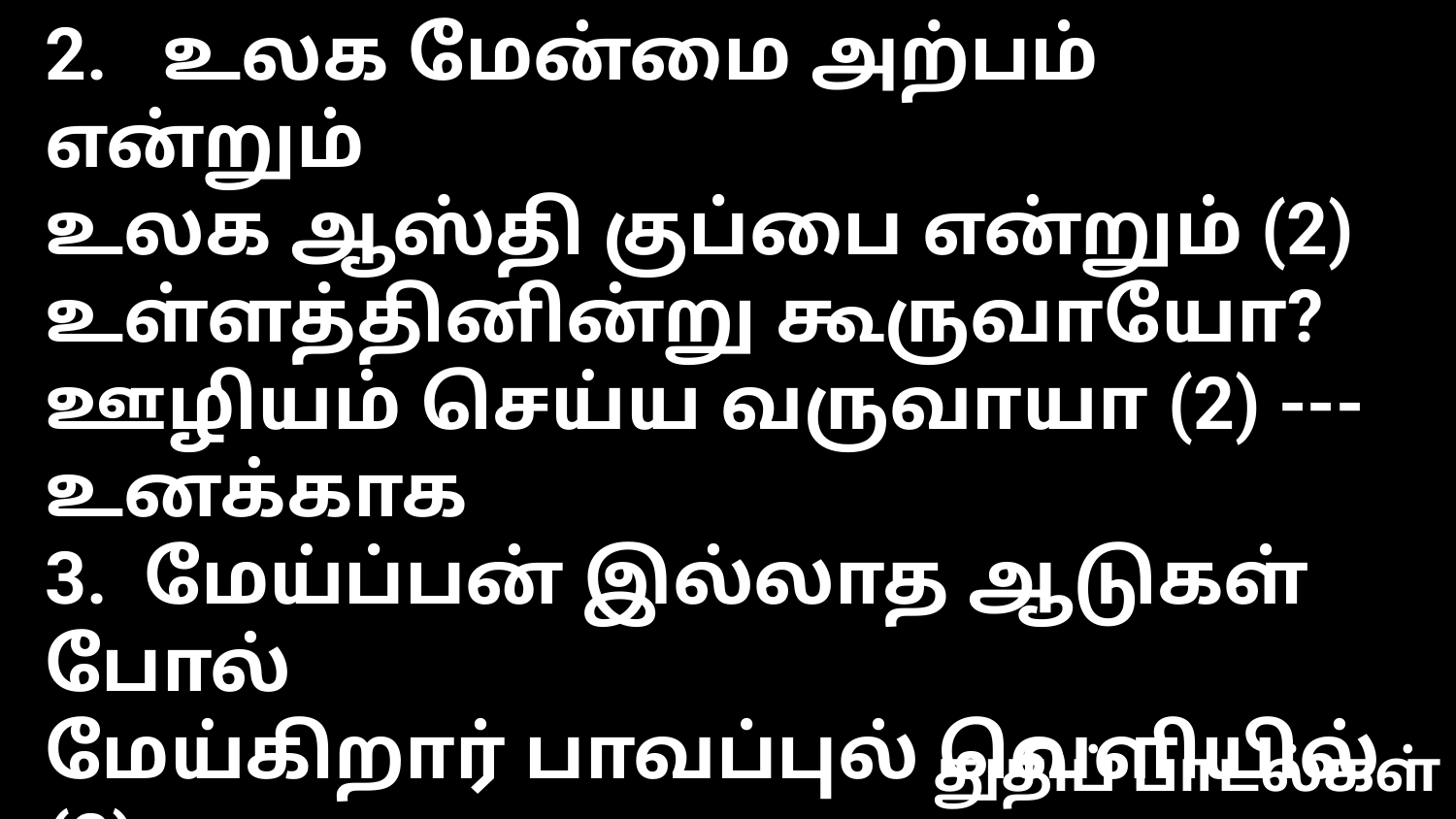

2.   உலக மேன்மை அற்பம் என்றும்
உலக ஆஸ்தி குப்பை என்றும் (2)
உள்ளத்தினின்று கூருவாயோ?
ஊழியம் செய்ய வருவாயா (2) --- உனக்காக
3.  மேய்ப்பன் இல்லாத ஆடுகள் போல்
மேய்கிறார் பாவப்புல் வெளியில் (2)
மேய்ப்பன் இயேசுவை அறிந்த நீயும்
மேன்மையை நாடி ஒடுகின்றாயோ? (2) --- உனக்காக
4.  இயேசு என்றால் என்ன விலை
என்றே கேட்டிடும் எத்தனை பேர் (2)
பிள்ளைகள் அப்பம் கேட்கின்றனர்
ஜீவ அப்பம் கொடுப்பாயா? (2) --- உனக்காக
5.   ஐந்து சகோதரர் அழிகின்றாரே
யாரையாவது அனுப்பிடுமே (2)
யாரை நான் அனுப்பிடுவேன்
யார்தான் போவார் எனக்காக (2) --- உனக்காக

துதிப் பாடல்கள்